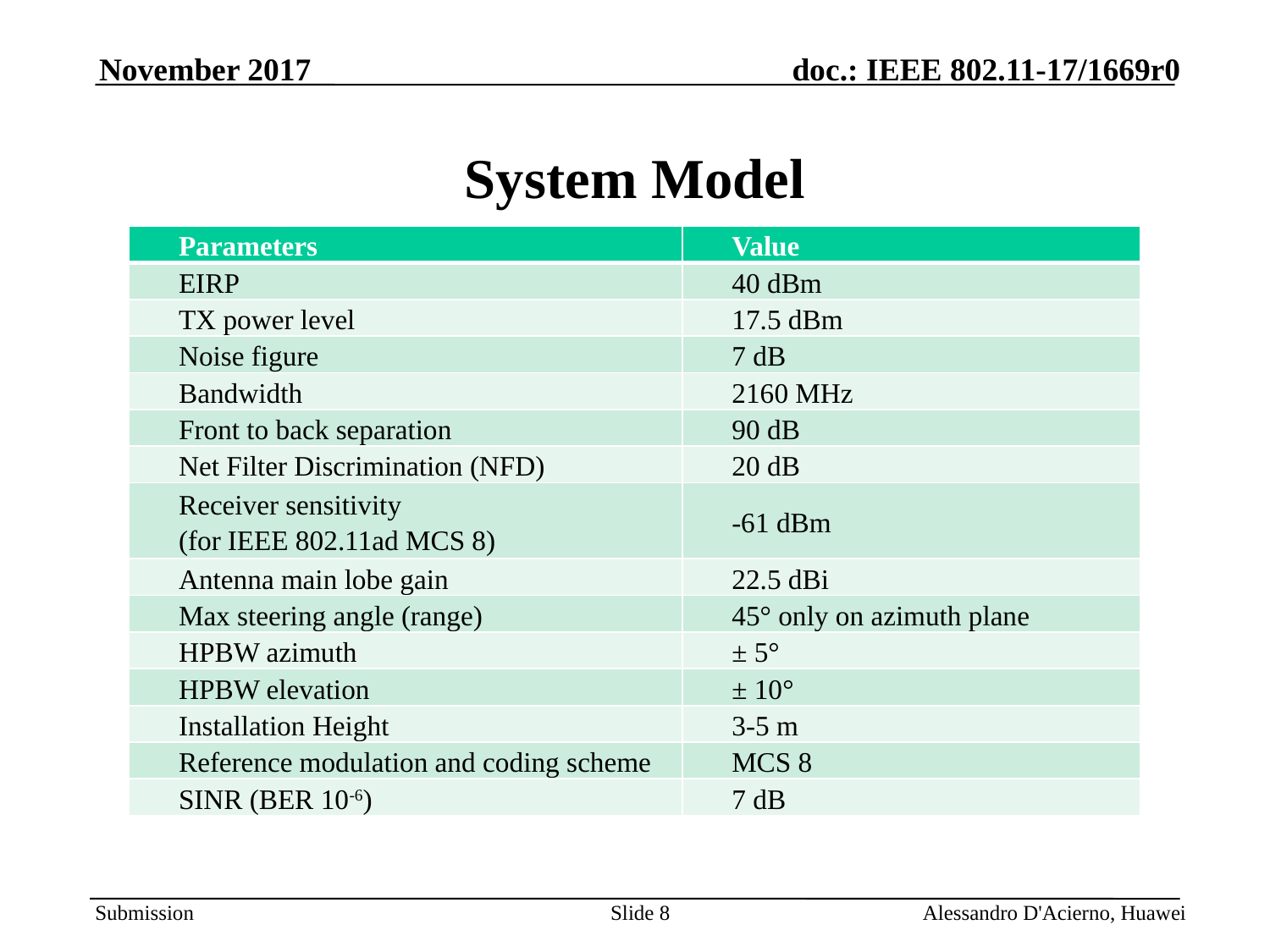

November 2017
# System Model
| Parameters | Value |
| --- | --- |
| EIRP | 40 dBm |
| TX power level | 17.5 dBm |
| Noise figure | 7 dB |
| Bandwidth | 2160 MHz |
| Front to back separation | 90 dB |
| Net Filter Discrimination (NFD) | 20 dB |
| Receiver sensitivity (for IEEE 802.11ad MCS 8) | -61 dBm |
| Antenna main lobe gain | 22.5 dBi |
| Max steering angle (range) | 45° only on azimuth plane |
| HPBW azimuth | ± 5° |
| HPBW elevation | ± 10° |
| Installation Height | 3-5 m |
| Reference modulation and coding scheme | MCS 8 |
| SINR (BER 10-6) | 7 dB |
Slide 8
Alessandro D'Acierno, Huawei